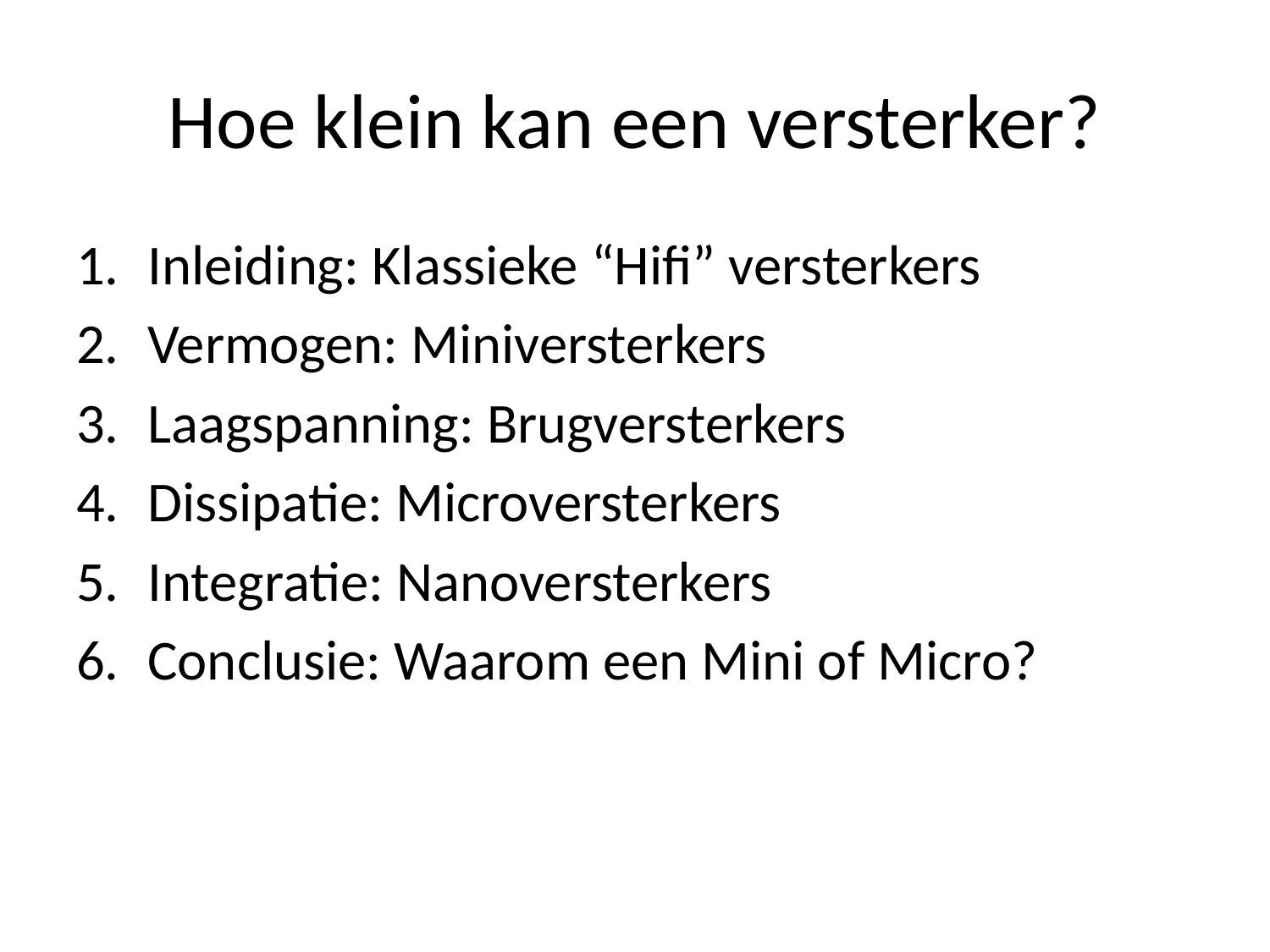

# Hoe klein kan een versterker?
Inleiding: Klassieke “Hifi” versterkers
Vermogen: Miniversterkers
Laagspanning: Brugversterkers
Dissipatie: Microversterkers
Integratie: Nanoversterkers
Conclusie: Waarom een Mini of Micro?